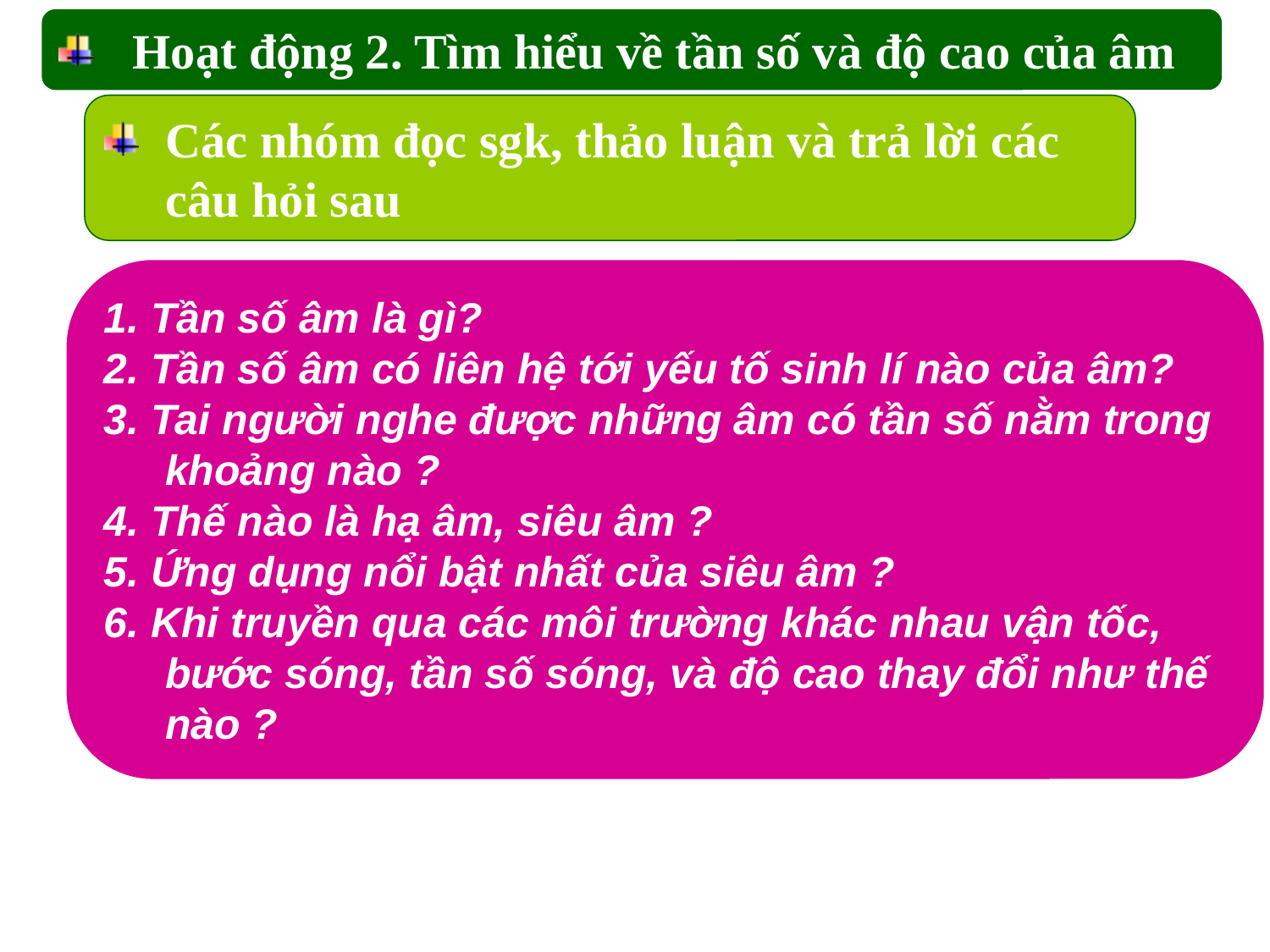

Hoạt động 2. Tìm hiểu về tần số và độ cao của âm
Các nhóm đọc sgk, thảo luận và trả lời các câu hỏi sau
1. Tần số âm là gì?
2. Tần số âm có liên hệ tới yếu tố sinh lí nào của âm?
3. Tai người nghe được những âm có tần số nằm trong khoảng nào ?
4. Thế nào là hạ âm, siêu âm ?
5. Ứng dụng nổi bật nhất của siêu âm ?
6. Khi truyền qua các môi trường khác nhau vận tốc, bước sóng, tần số sóng, và độ cao thay đổi như thế nào ?